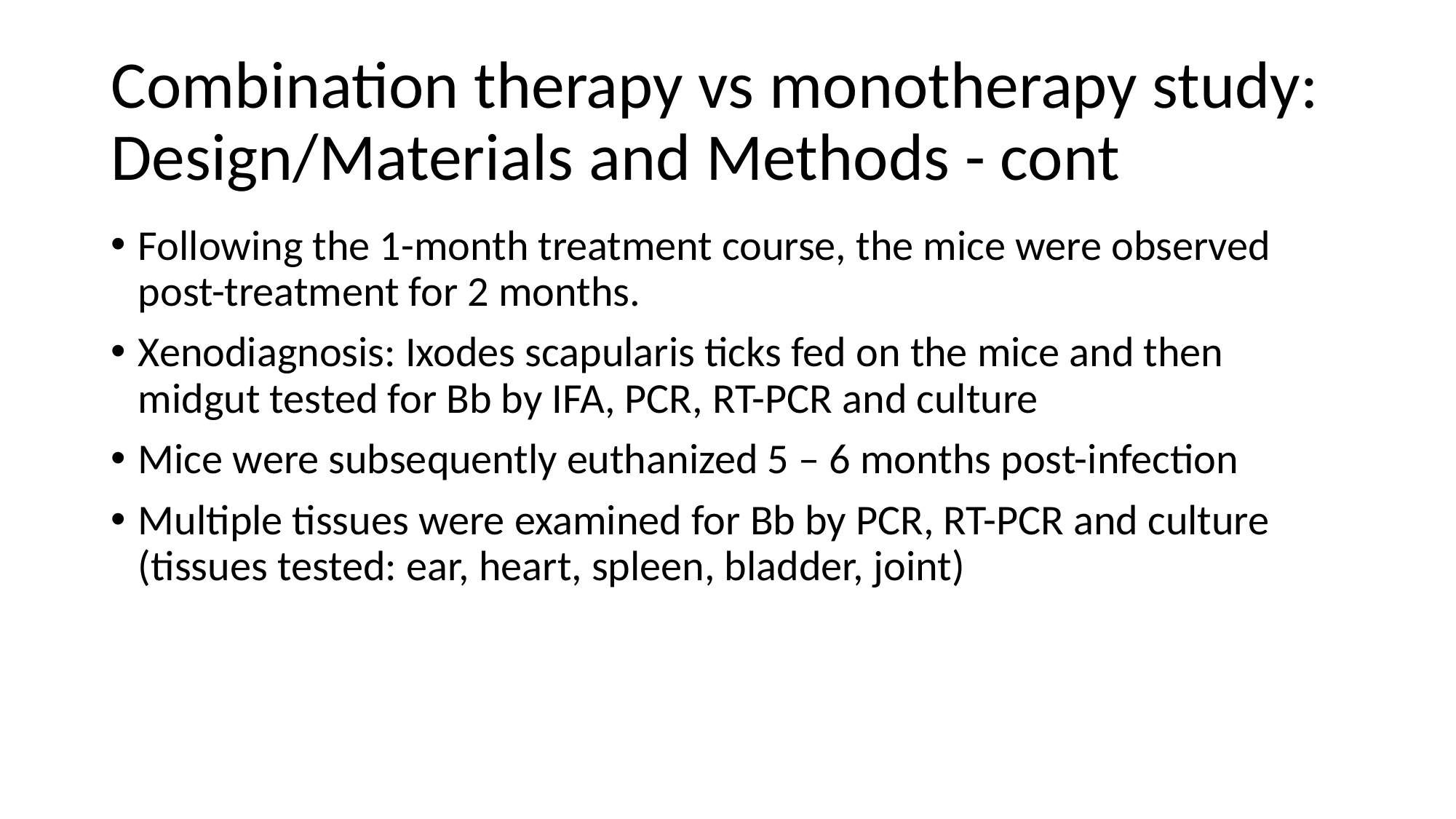

# Combination therapy vs monotherapy study: Design/Materials and Methods - cont
Following the 1-month treatment course, the mice were observed post-treatment for 2 months.
Xenodiagnosis: Ixodes scapularis ticks fed on the mice and then midgut tested for Bb by IFA, PCR, RT-PCR and culture
Mice were subsequently euthanized 5 – 6 months post-infection
Multiple tissues were examined for Bb by PCR, RT-PCR and culture (tissues tested: ear, heart, spleen, bladder, joint)